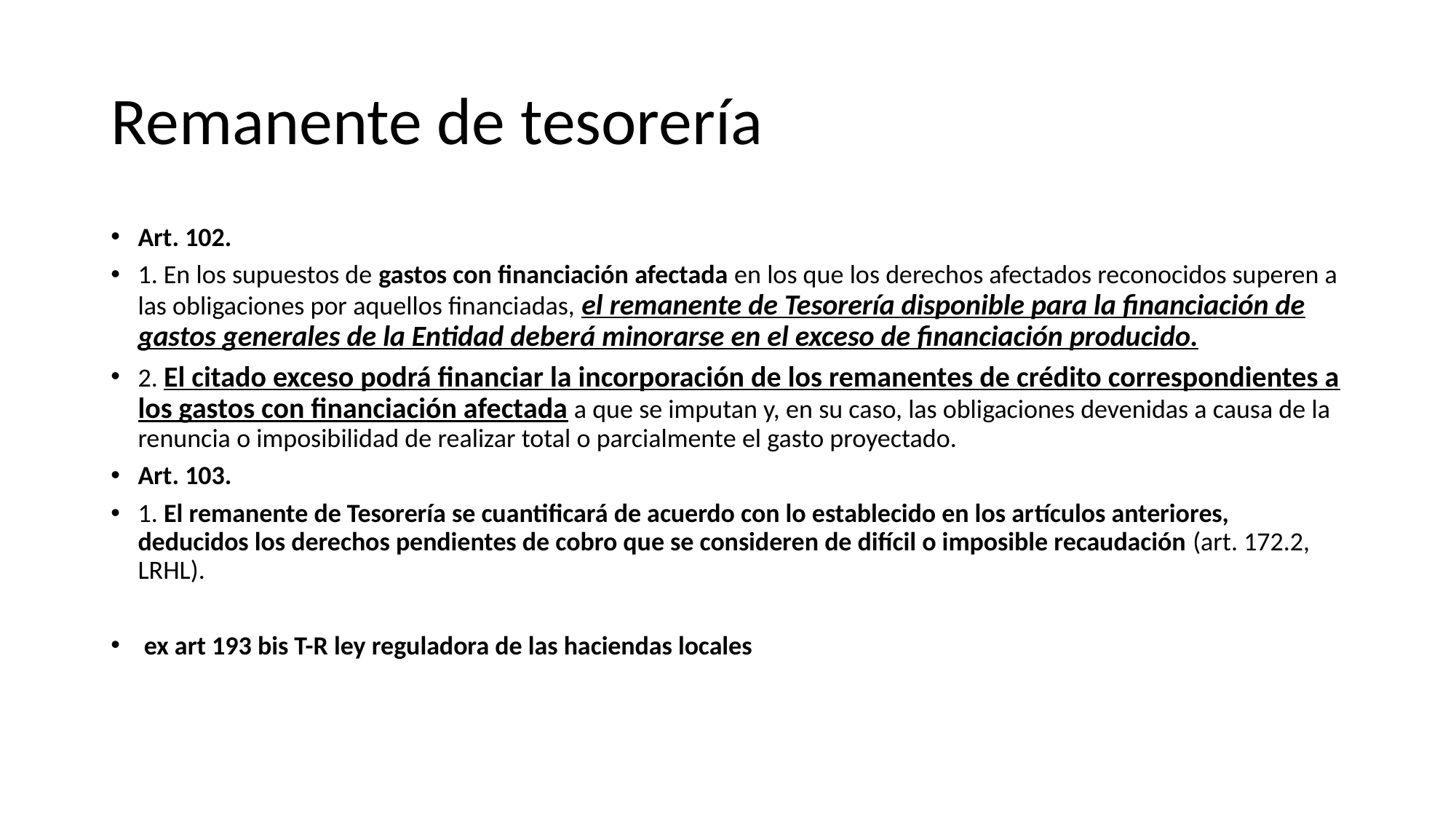

# Remanente de tesorería
Art. 102.
1. En los supuestos de gastos con financiación afectada en los que los derechos afectados reconocidos superen a las obligaciones por aquellos financiadas, el remanente de Tesorería disponible para la financiación de gastos generales de la Entidad deberá minorarse en el exceso de financiación producido.
2. El citado exceso podrá financiar la incorporación de los remanentes de crédito correspondientes a los gastos con financiación afectada a que se imputan y, en su caso, las obligaciones devenidas a causa de la renuncia o imposibilidad de realizar total o parcialmente el gasto proyectado.
Art. 103.
1. El remanente de Tesorería se cuantificará de acuerdo con lo establecido en los artículos anteriores, deducidos los derechos pendientes de cobro que se consideren de difícil o imposible recaudación (art. 172.2, LRHL).

 ex art 193 bis T-R ley reguladora de las haciendas locales